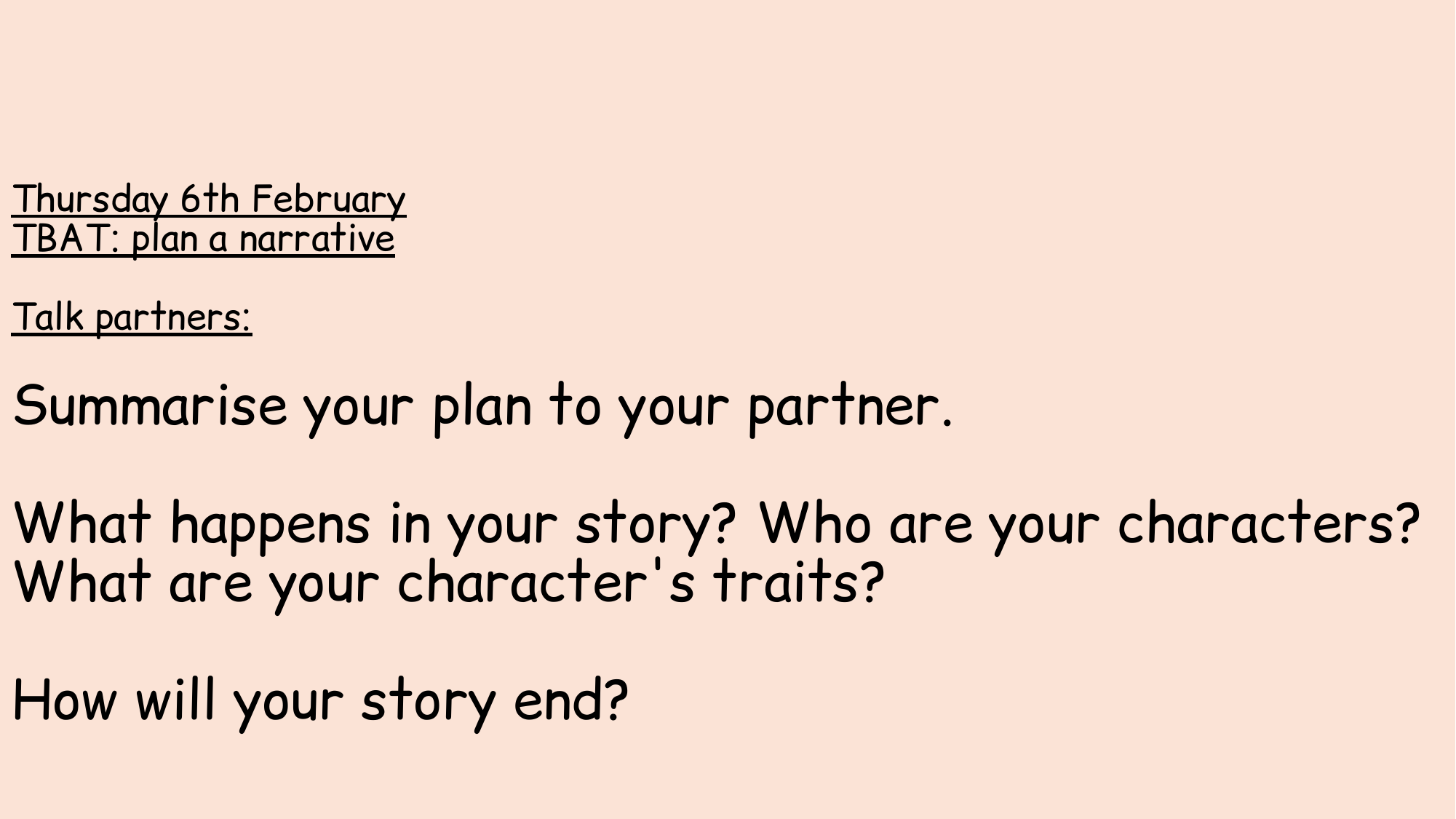

# Thursday 6th February TBAT: plan a narrative Talk partners: Summarise your plan to your partner. What happens in your story? Who are your characters? What are your character's traits? How will your story end?